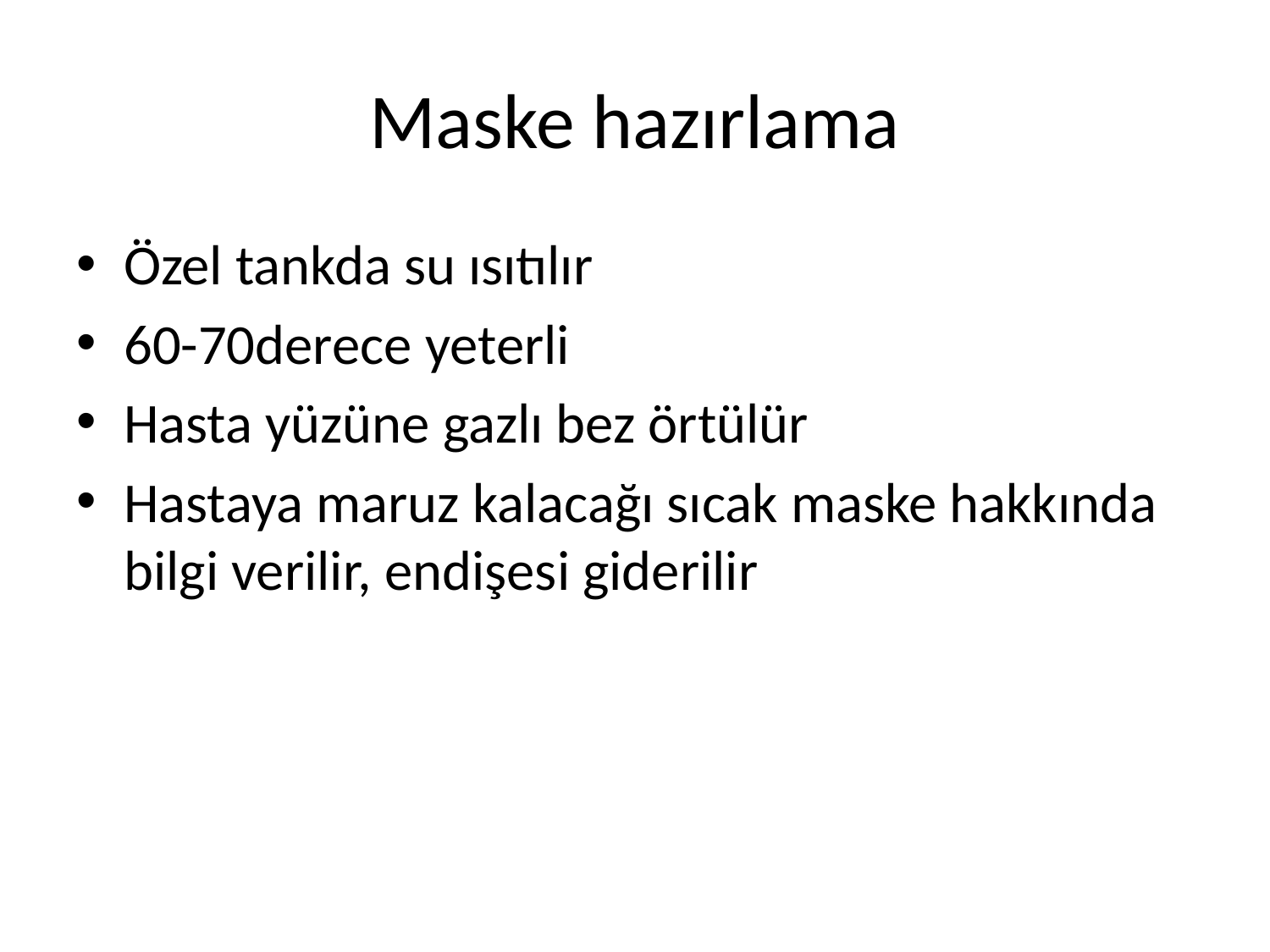

# Maske hazırlama
Özel tankda su ısıtılır
60-70derece yeterli
Hasta yüzüne gazlı bez örtülür
Hastaya maruz kalacağı sıcak maske hakkında bilgi verilir, endişesi giderilir